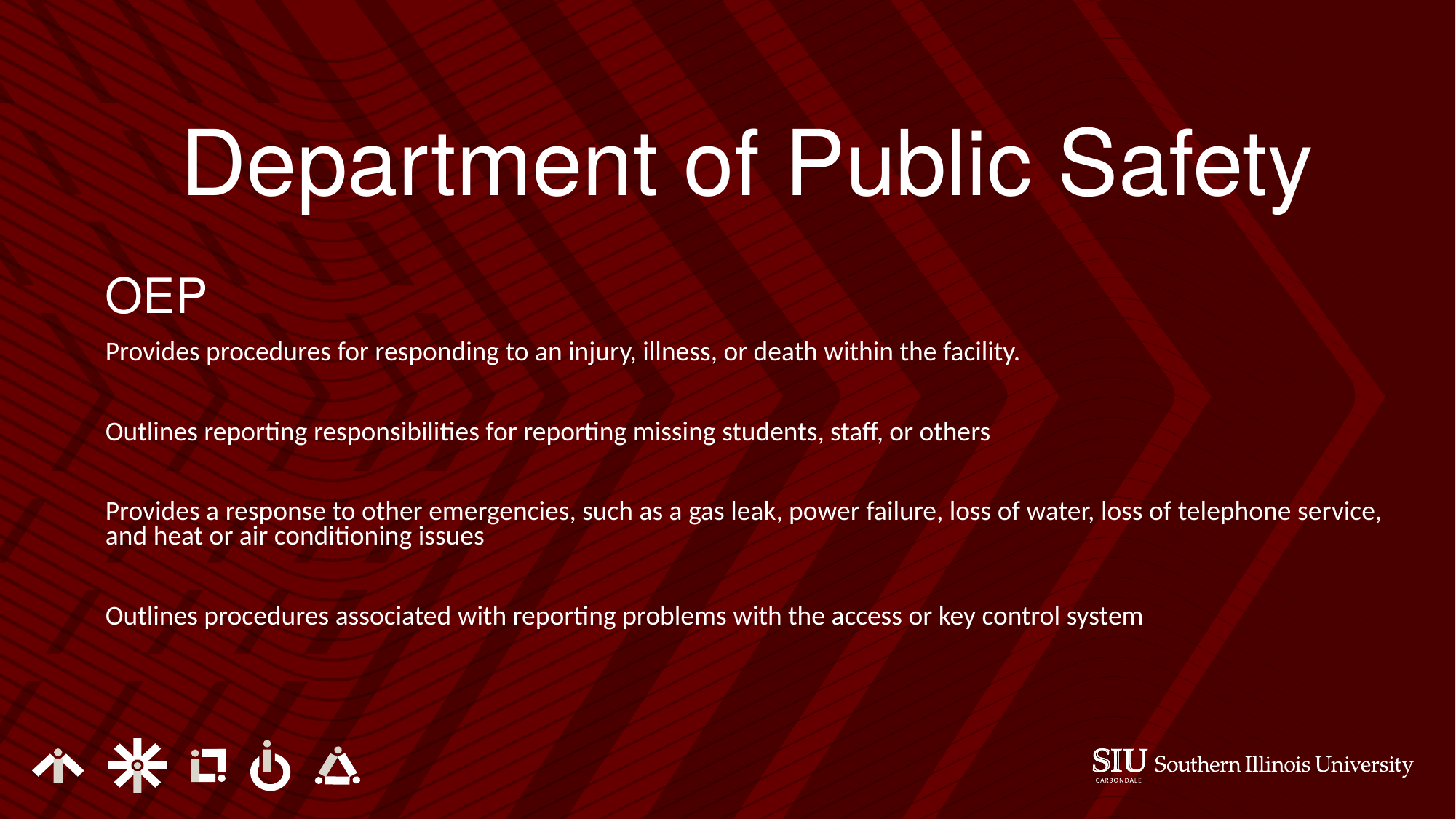

Department of Public Safety
OEP
Provides procedures for responding to an injury, illness, or death within the facility.

Outlines reporting responsibilities for reporting missing students, staff, or others

Provides a response to other emergencies, such as a gas leak, power failure, loss of water, loss of telephone service, and heat or air conditioning issues

Outlines procedures associated with reporting problems with the access or key control system